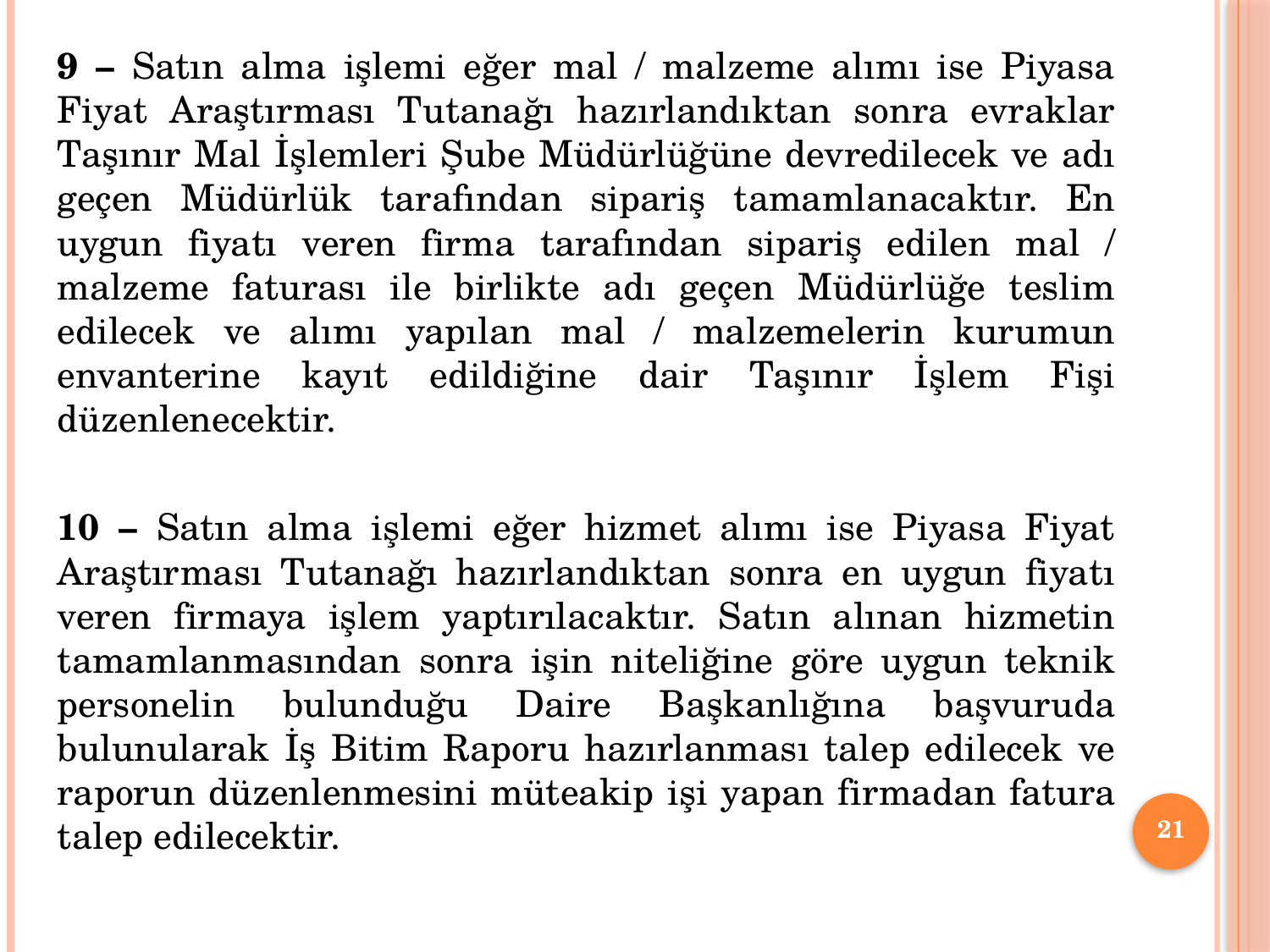

9 – Satın alma işlemi eğer mal / malzeme alımı ise Piyasa Fiyat Araştırması Tutanağı hazırlandıktan sonra evraklar Taşınır Mal İşlemleri Şube Müdürlüğüne devredilecek ve adı geçen Müdürlük tarafından sipariş tamamlanacaktır. En uygun fiyatı veren firma tarafından sipariş edilen mal / malzeme faturası ile birlikte adı geçen Müdürlüğe teslim edilecek ve alımı yapılan mal / malzemelerin kurumun envanterine kayıt edildiğine dair Taşınır İşlem Fişi düzenlenecektir.

10 – Satın alma işlemi eğer hizmet alımı ise Piyasa Fiyat Araştırması Tutanağı hazırlandıktan sonra en uygun fiyatı veren firmaya işlem yaptırılacaktır. Satın alınan hizmetin tamamlanmasından sonra işin niteliğine göre uygun teknik personelin bulunduğu Daire Başkanlığına başvuruda bulunularak İş Bitim Raporu hazırlanması talep edilecek ve raporun düzenlenmesini müteakip işi yapan firmadan fatura talep edilecektir.
21